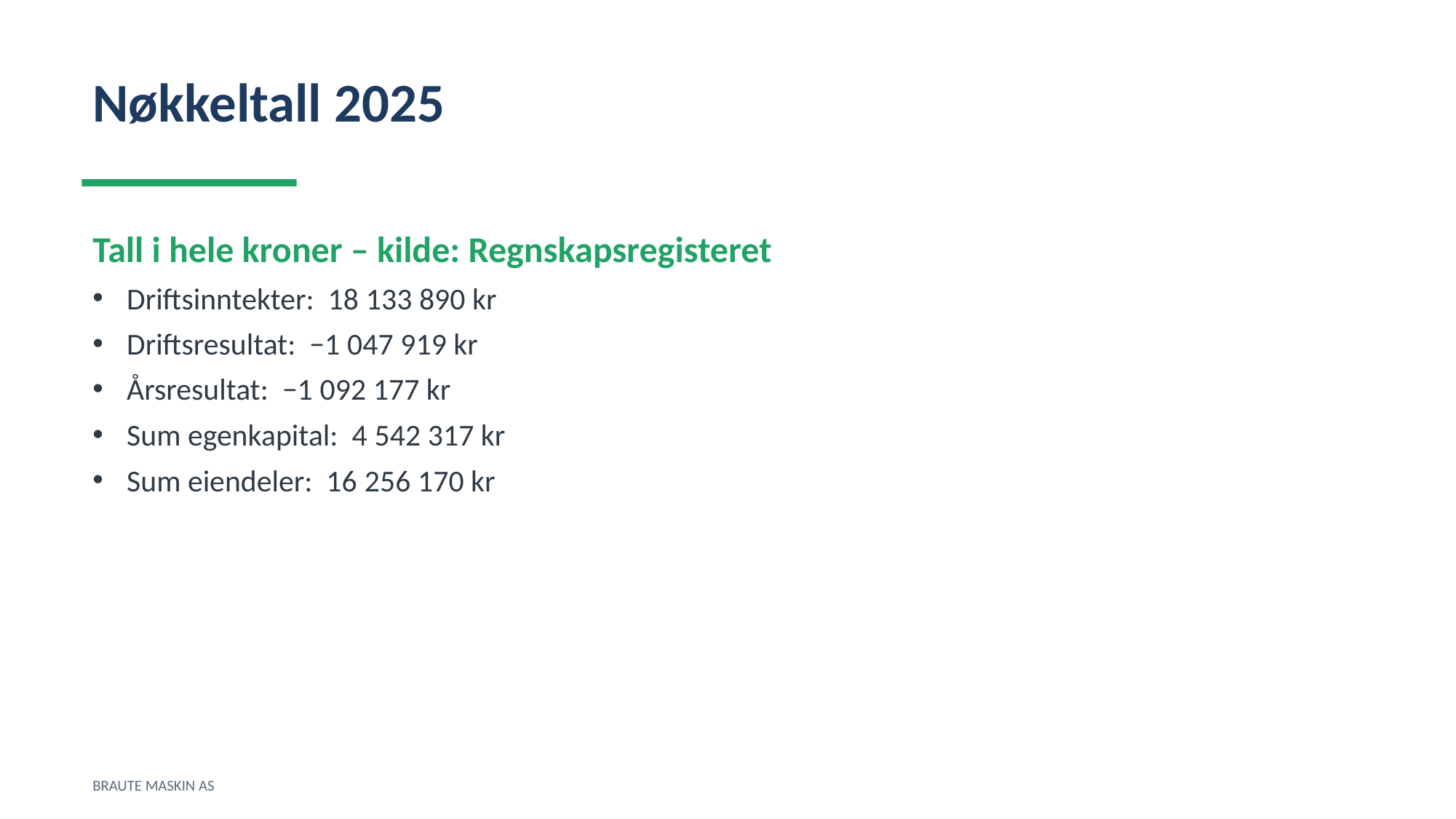

Nøkkeltall 2025

Tall i hele kroner – kilde: Regnskapsregisteret
Driftsinntekter:  18 133 890 kr
Driftsresultat:  −1 047 919 kr
Årsresultat:  −1 092 177 kr
Sum egenkapital:  4 542 317 kr
Sum eiendeler:  16 256 170 kr
BRAUTE MASKIN AS